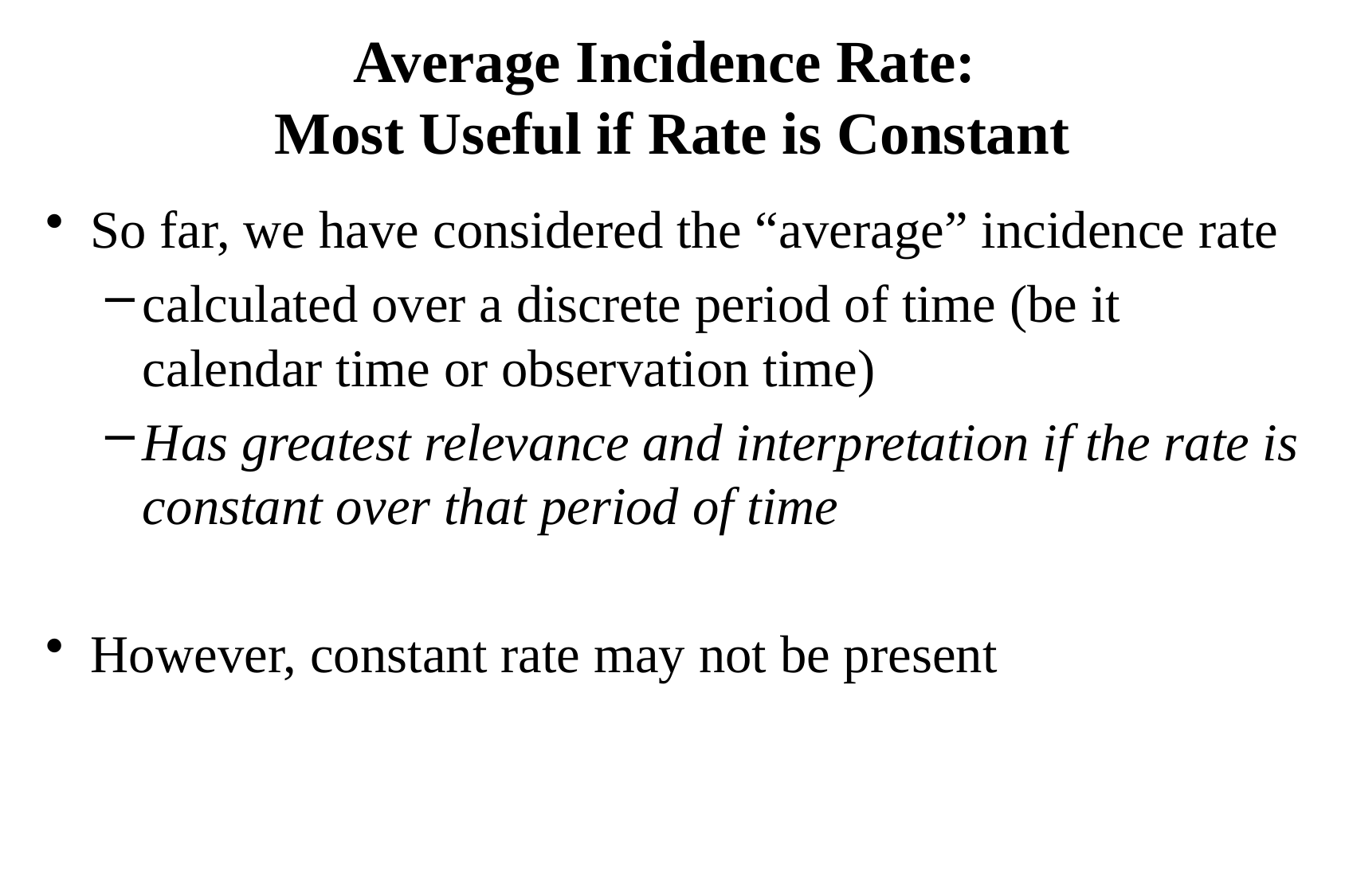

# Average Incidence Rate: Most Useful if Rate is Constant
So far, we have considered the “average” incidence rate
calculated over a discrete period of time (be it calendar time or observation time)
Has greatest relevance and interpretation if the rate is constant over that period of time

However, constant rate may not be present